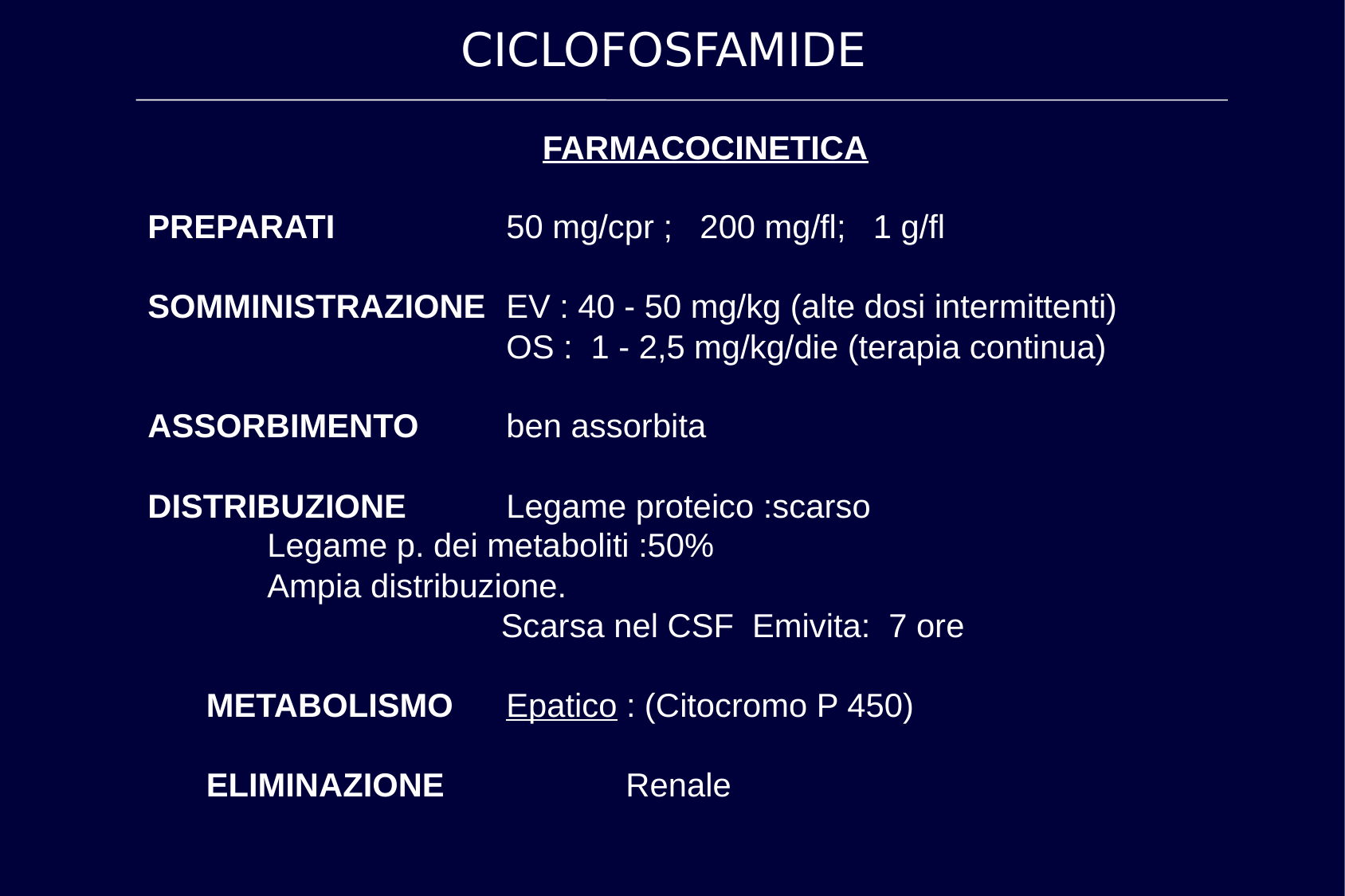

CICLOFOSFAMIDE

FARMACOCINETICA

PREPARATI      	50 mg/cpr ;   200 mg/fl;   1 g/fl

SOMMINISTRAZIONE	EV : 40 - 50 mg/kg (alte dosi intermittenti)
                 		OS :  1 - 2,5 mg/kg/die (terapia continua)

ASSORBIMENTO	ben assorbita

DISTRIBUZIONE	Legame proteico :scarso
	Legame p. dei metaboliti :50%
	Ampia distribuzione.
Scarsa nel CSF  Emivita:  7 ore

METABOLISMO	Epatico : (Citocromo P 450)

ELIMINAZIONE		Renale